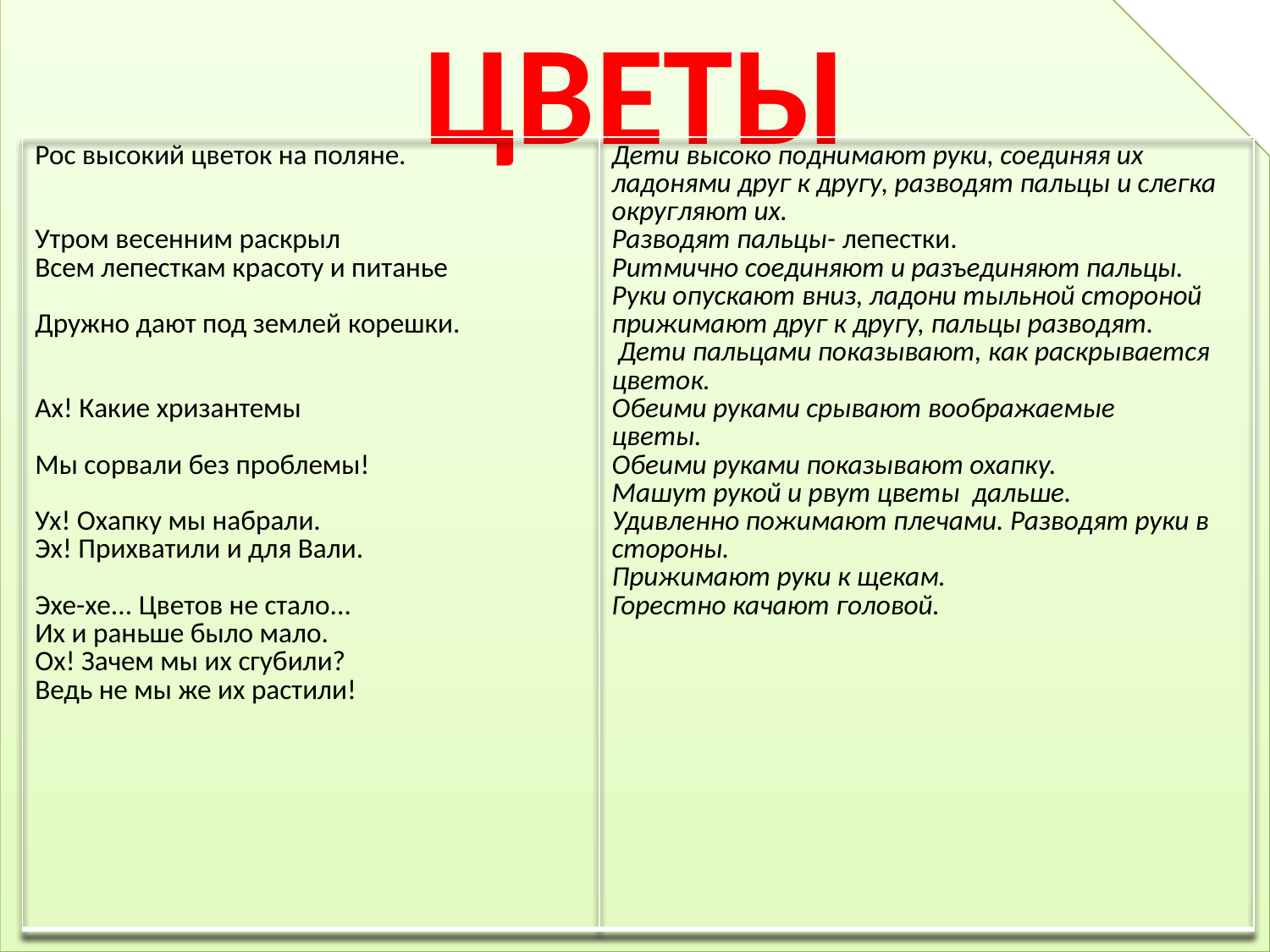

# цветы
| Рос высокий цветок на поляне. Утром весенним раскрыл Всем лепесткам красоту и питанье Дружно дают под землей корешки. Ах! Какие хризантемы Мы сорвали без проблемы! Ух! Охапку мы набрали. Эх! Прихватили и для Вали. Эхе-хе... Цветов не стало... Их и раньше было мало. Ох! Зачем мы их сгубили? Ведь не мы же их растили! | Дети высоко поднимают руки, соединяя их ладонями друг к другу, разводят пальцы и слегка округляют их. Разводят пальцы- лепестки. Ритмично соединяют и разъединяют пальцы. Руки опускают вниз, ладони тыльной стороной прижимают друг к другу, пальцы разводят.  Дети пальцами показывают, как раскрывается цветок. Обеими руками срывают воображаемые цветы. Обеими руками показывают охапку. Машут рукой и рвут цветы дальше. Удивленно пожимают плечами. Разводят руки в стороны. Прижимают руки к щекам. Горестно качают головой. |
| --- | --- |